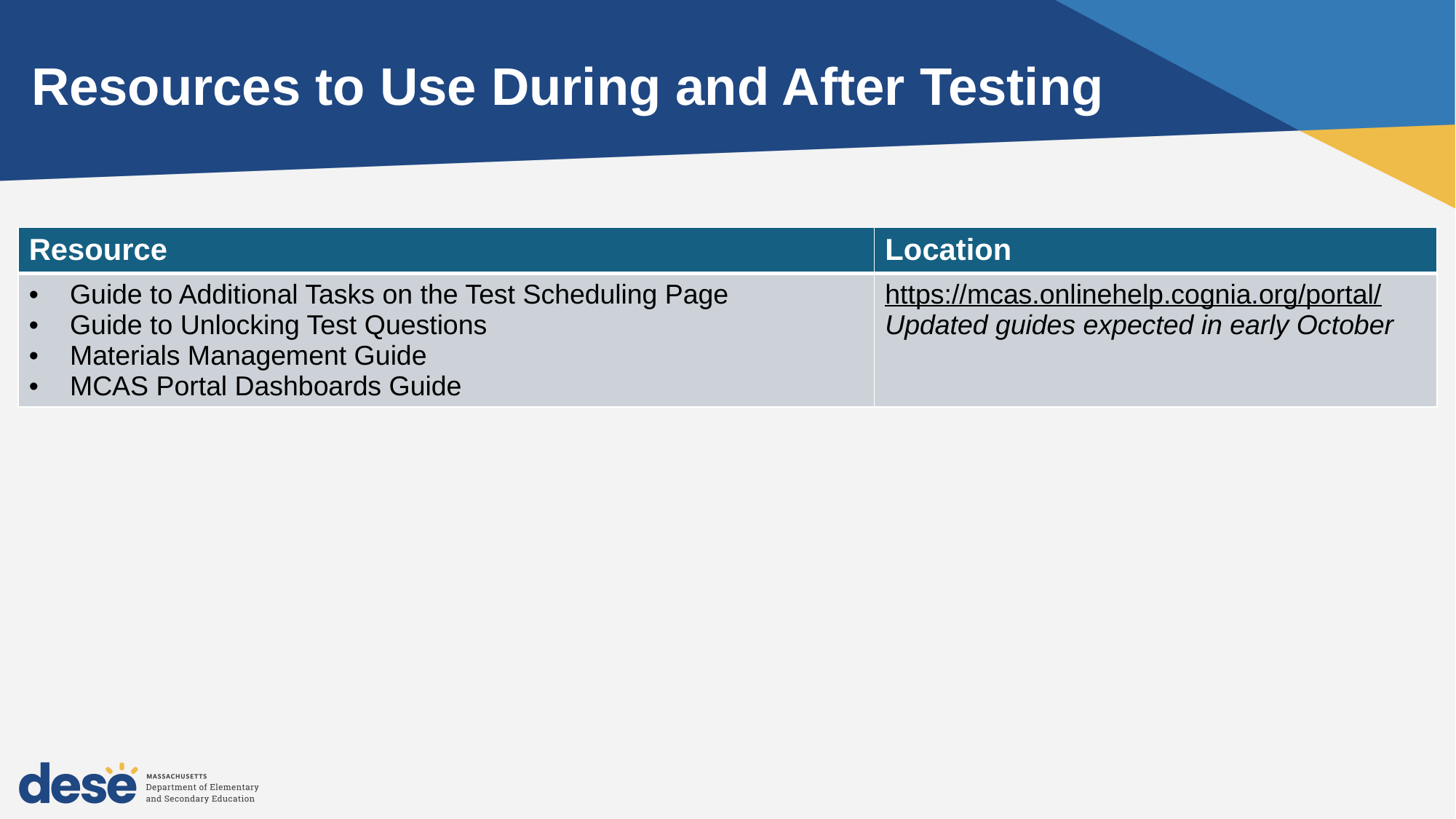

# Resources to Use During and After Testing
| Resource | Location |
| --- | --- |
| Guide to Additional Tasks on the Test Scheduling Page Guide to Unlocking Test Questions Materials Management Guide MCAS Portal Dashboards Guide | https://mcas.onlinehelp.cognia.org/portal/ Updated guides expected in early October |